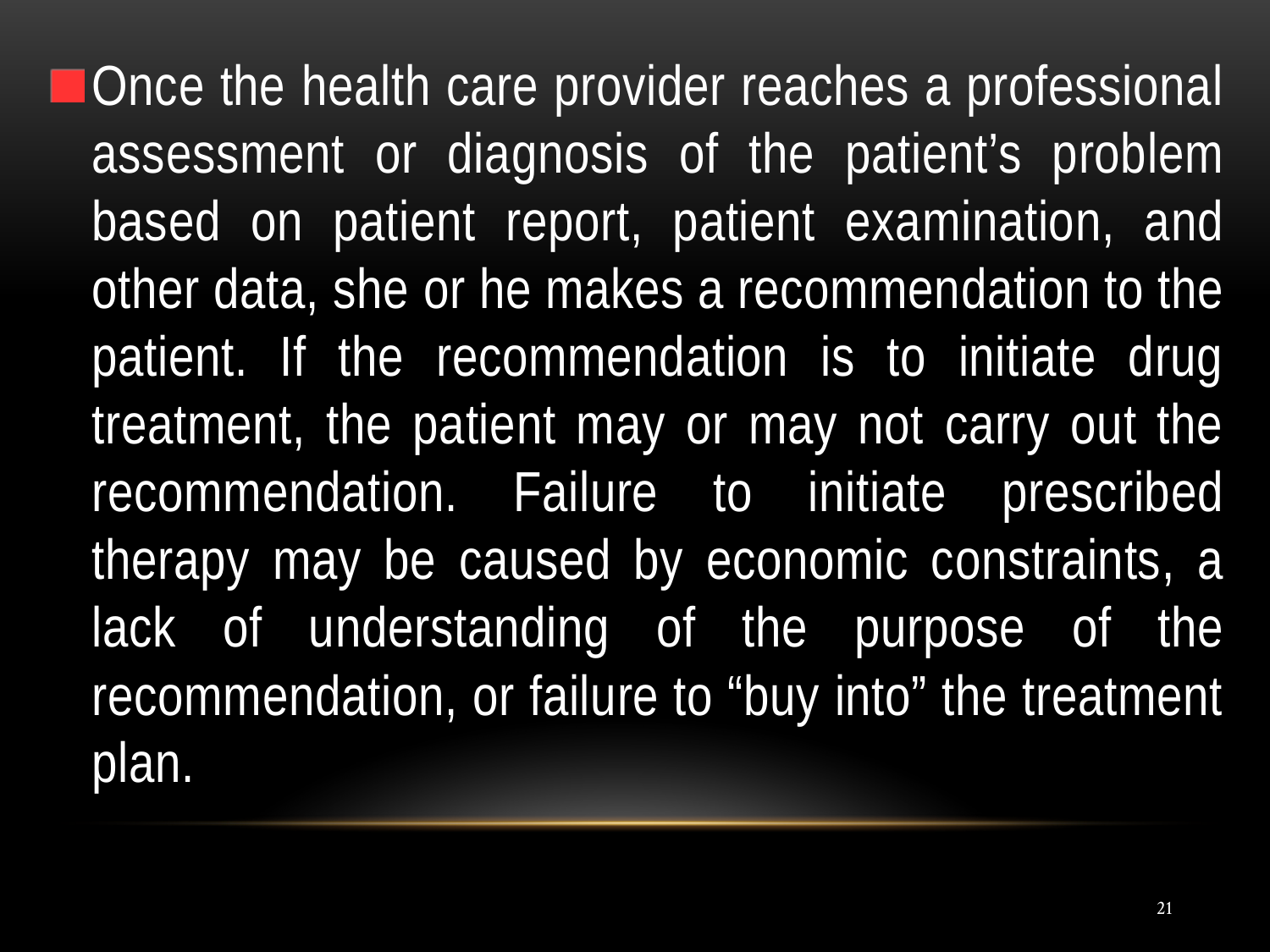

#
Once the health care provider reaches a professional assessment or diagnosis of the patient’s problem based on patient report, patient examination, and other data, she or he makes a recommendation to the patient. If the recommendation is to initiate drug treatment, the patient may or may not carry out the recommendation. Failure to initiate prescribed therapy may be caused by economic constraints, a lack of understanding of the purpose of the recommendation, or failure to “buy into” the treatment plan.
21